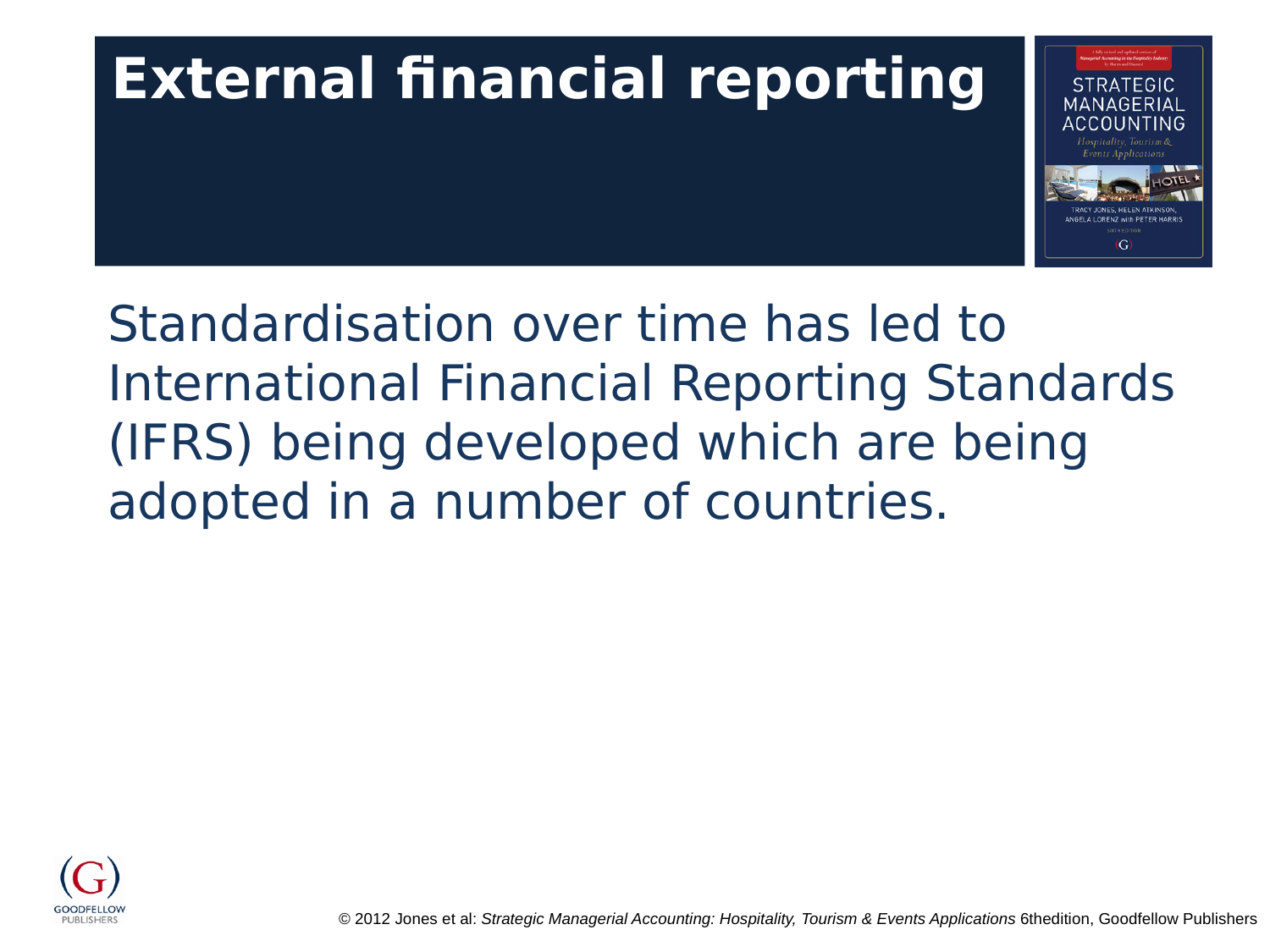

# External financial reporting
Standardisation over time has led to International Financial Reporting Standards (IFRS) being developed which are being adopted in a number of countries.